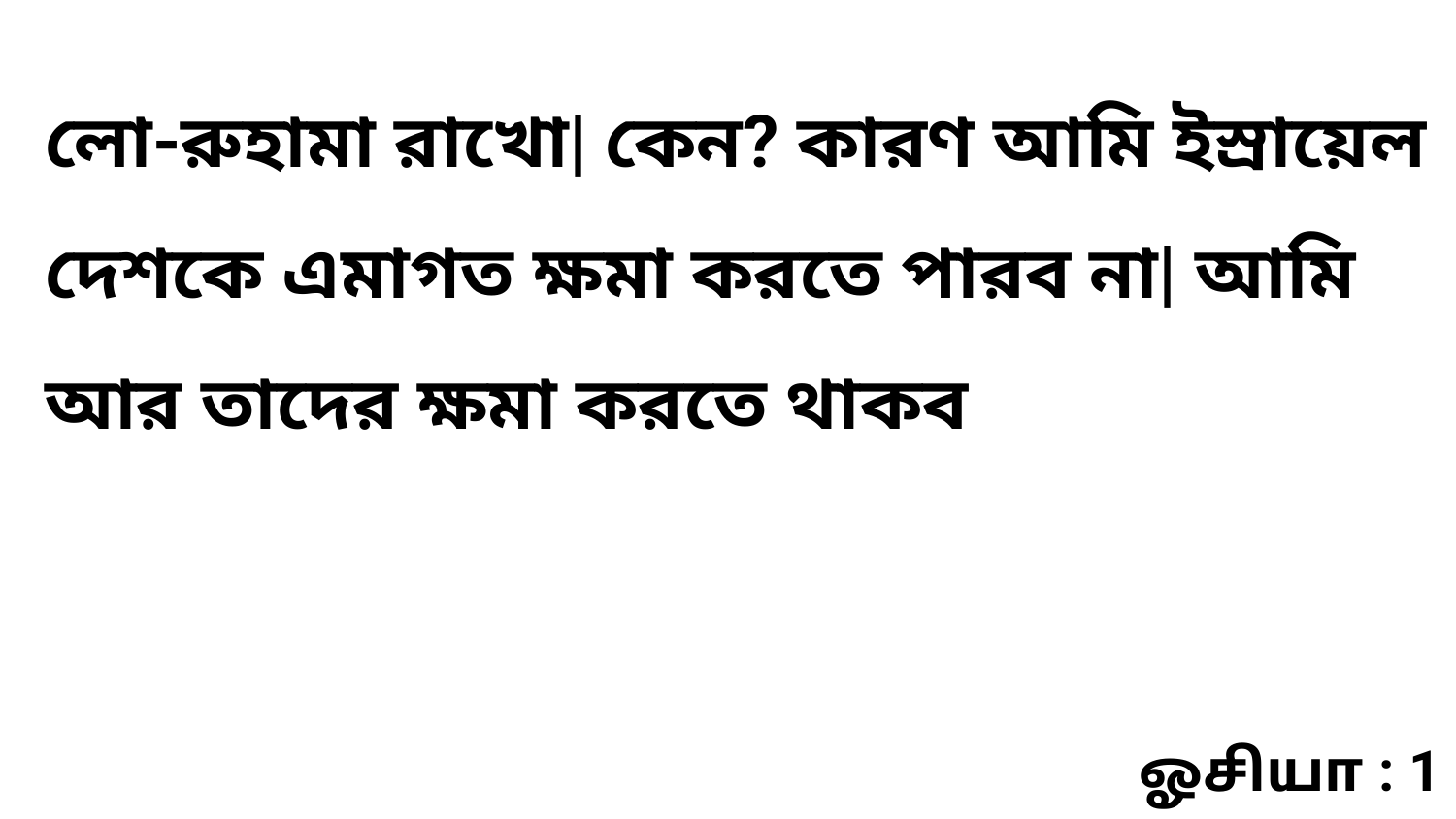

লো-রুহামা রাখো| কেন? কারণ আমি ইস্রায়েল দেশকে এমাগত ক্ষমা করতে পারব না| আমি আর তাদের ক্ষমা করতে থাকব
ஓசியா : 1